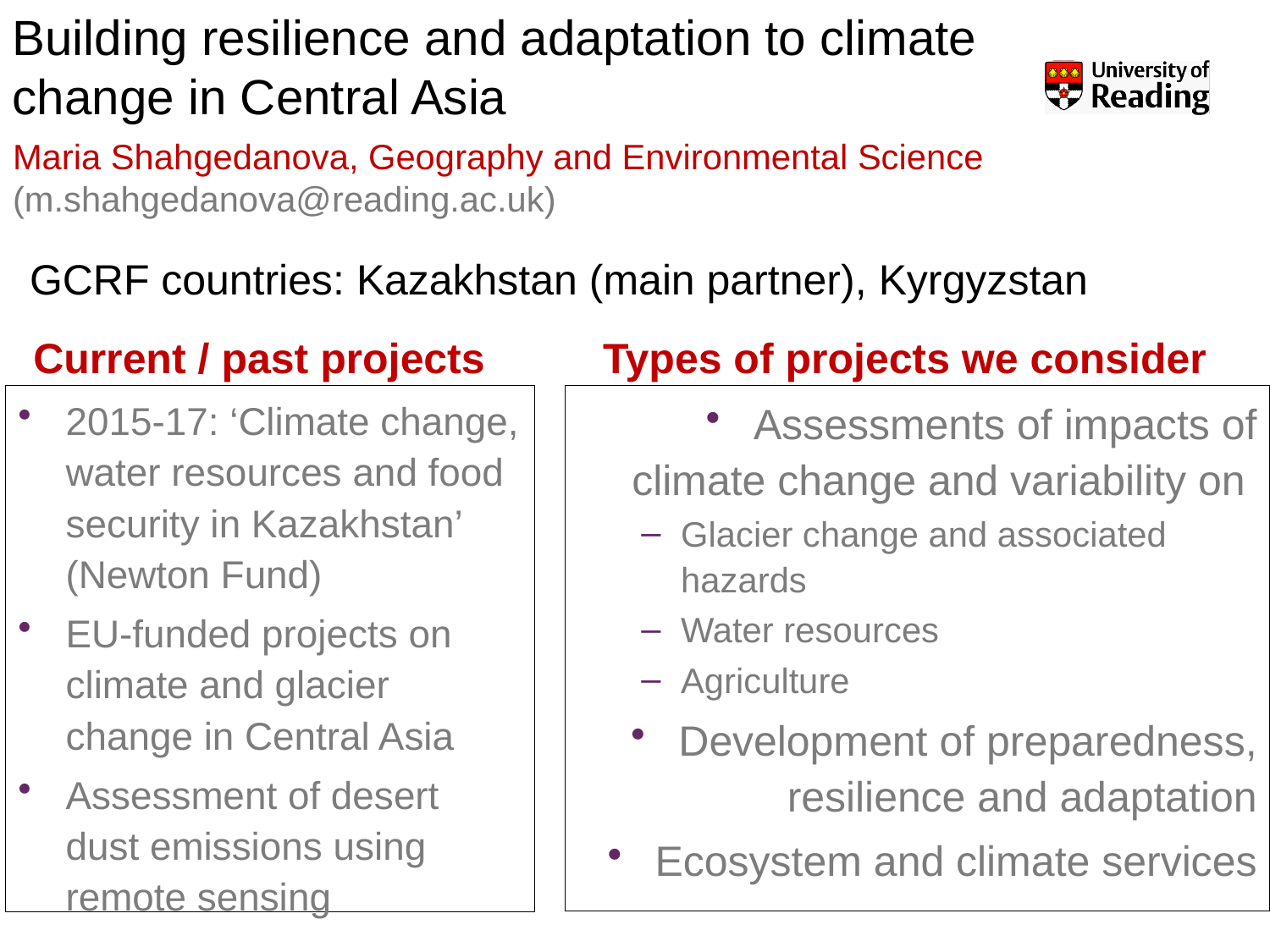

# Building resilience and adaptation to climate change in Central Asia
Maria Shahgedanova, Geography and Environmental Science (m.shahgedanova@reading.ac.uk)
GCRF countries: Kazakhstan (main partner), Kyrgyzstan
Current / past projects
Types of projects we consider
2015-17: ‘Climate change, water resources and food security in Kazakhstan’ (Newton Fund)
EU-funded projects on climate and glacier change in Central Asia
Assessment of desert dust emissions using remote sensing
Assessments of impacts of climate change and variability on
Glacier change and associated hazards
Water resources
Agriculture
Development of preparedness, resilience and adaptation
Ecosystem and climate services